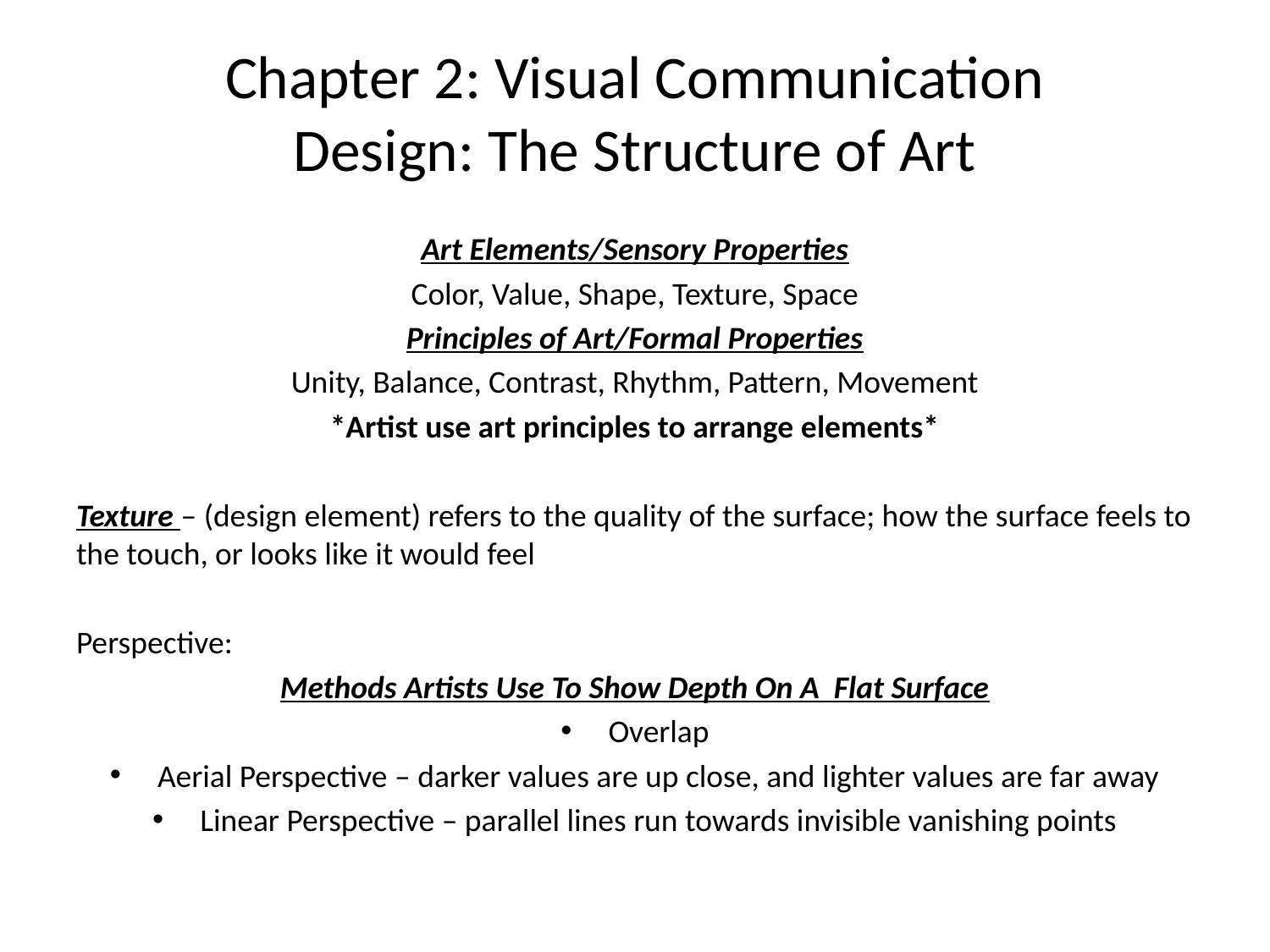

# Chapter 2: Visual Communication Design: The Structure of Art
Art Elements/Sensory Properties
Color, Value, Shape, Texture, Space
Principles of Art/Formal Properties
Unity, Balance, Contrast, Rhythm, Pattern, Movement
*Artist use art principles to arrange elements*

Texture – (design element) refers to the quality of the surface; how the surface feels to the touch, or looks like it would feel

Perspective:
Methods Artists Use To Show Depth On A  Flat Surface
Overlap
Aerial Perspective – darker values are up close, and lighter values are far away
Linear Perspective – parallel lines run towards invisible vanishing points